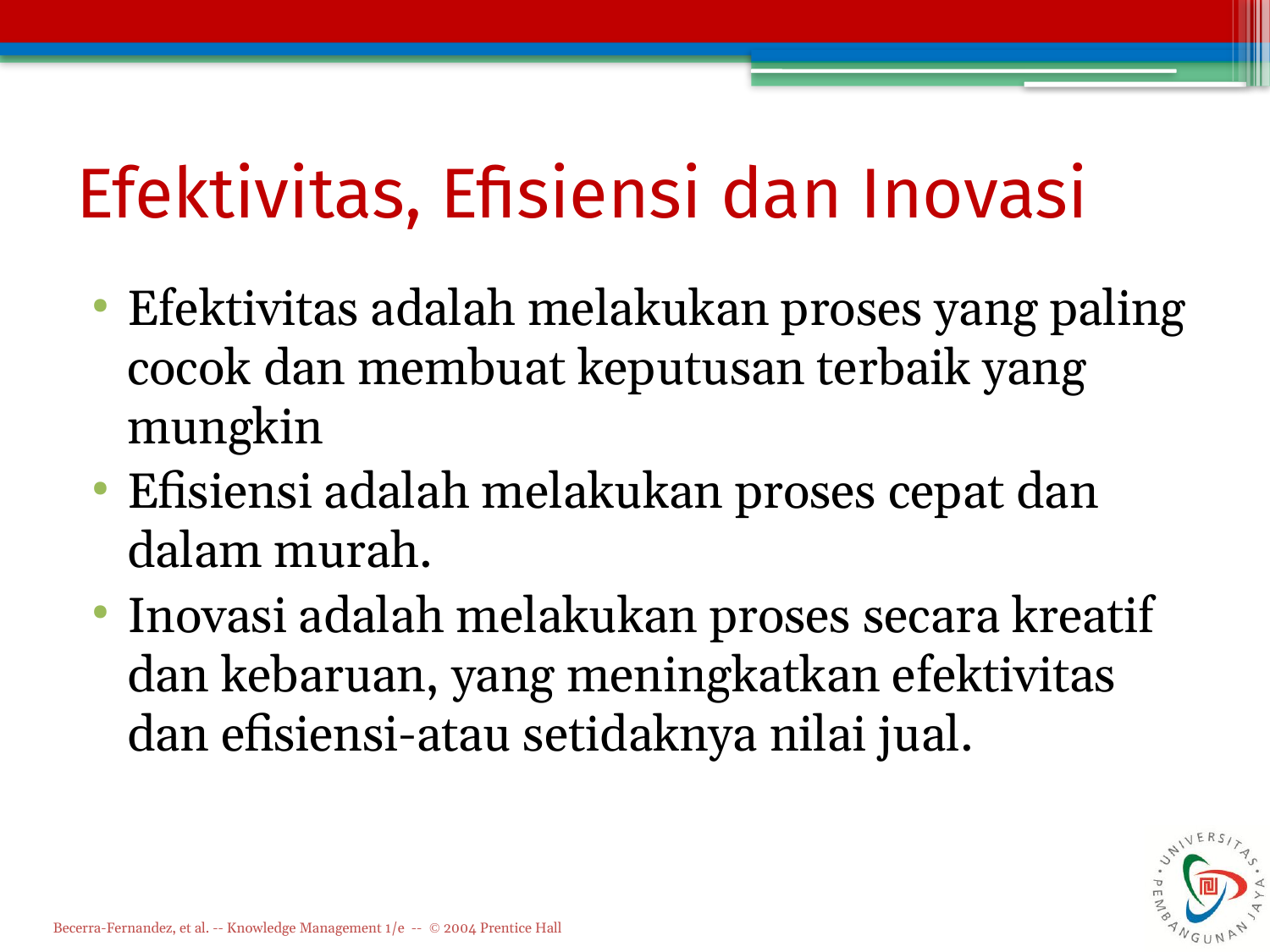

# Efektivitas, Efisiensi dan Inovasi
Efektivitas adalah melakukan proses yang paling cocok dan membuat keputusan terbaik yang mungkin
Efisiensi adalah melakukan proses cepat dan dalam murah.
Inovasi adalah melakukan proses secara kreatif dan kebaruan, yang meningkatkan efektivitas dan efisiensi-atau setidaknya nilai jual.
Becerra-Fernandez, et al. -- Knowledge Management 1/e  --  © 2004 Prentice Hall